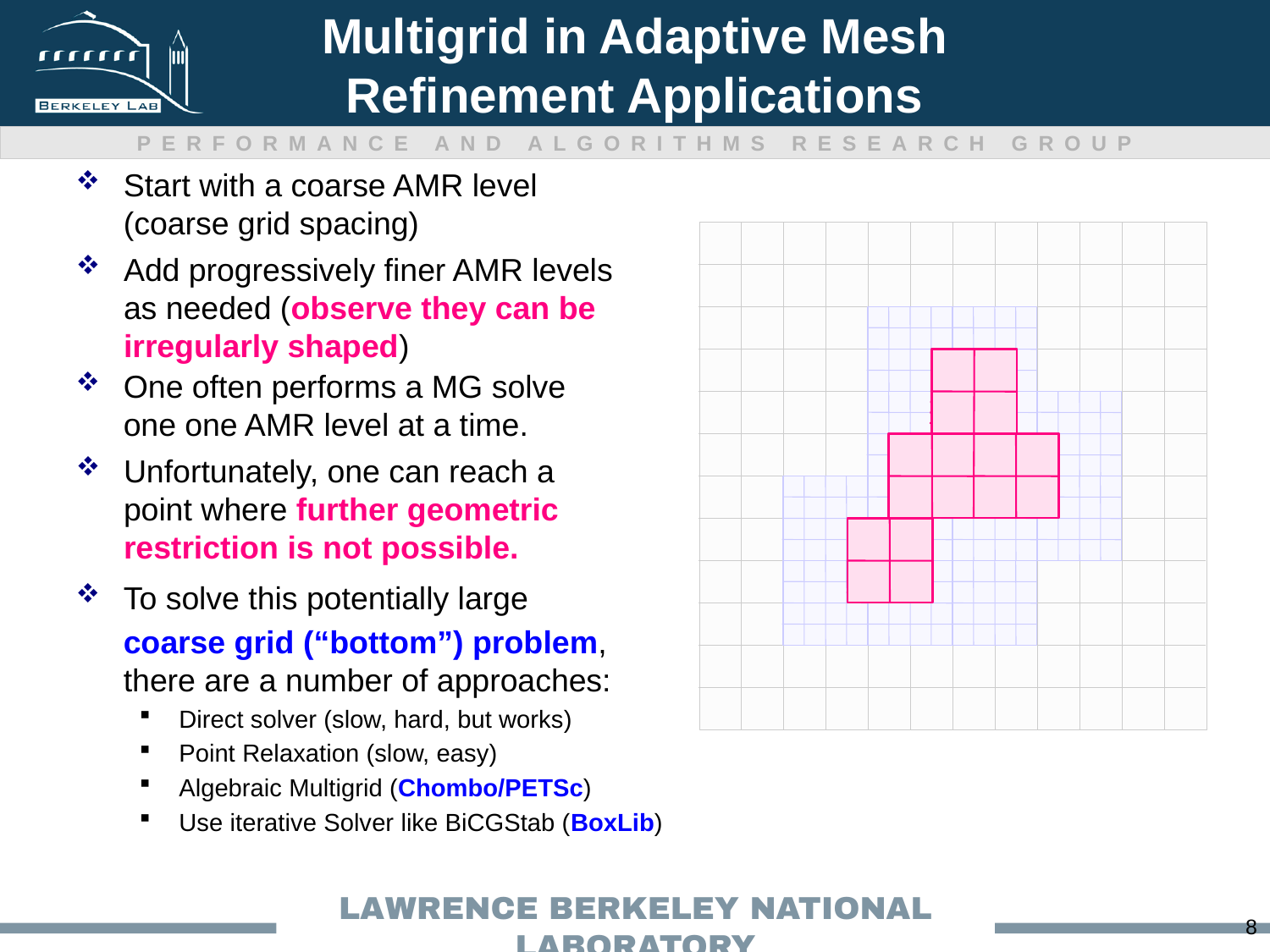

# Multigrid in Adaptive Mesh Refinement Applications
Start with a coarse AMR level (coarse grid spacing)

One often performs a MG solve one one AMR level at a time.

Add progressively finer AMR levels as needed (observe they can be irregularly shaped)

Unfortunately, one can reach a point where further geometric restriction is not possible.
To solve this potentially large
	coarse grid (“bottom”) problem, there are a number of approaches:
Direct solver (slow, hard, but works)
Point Relaxation (slow, easy)
Algebraic Multigrid (Chombo/PETSc)
Use iterative Solver like BiCGStab (BoxLib)
8